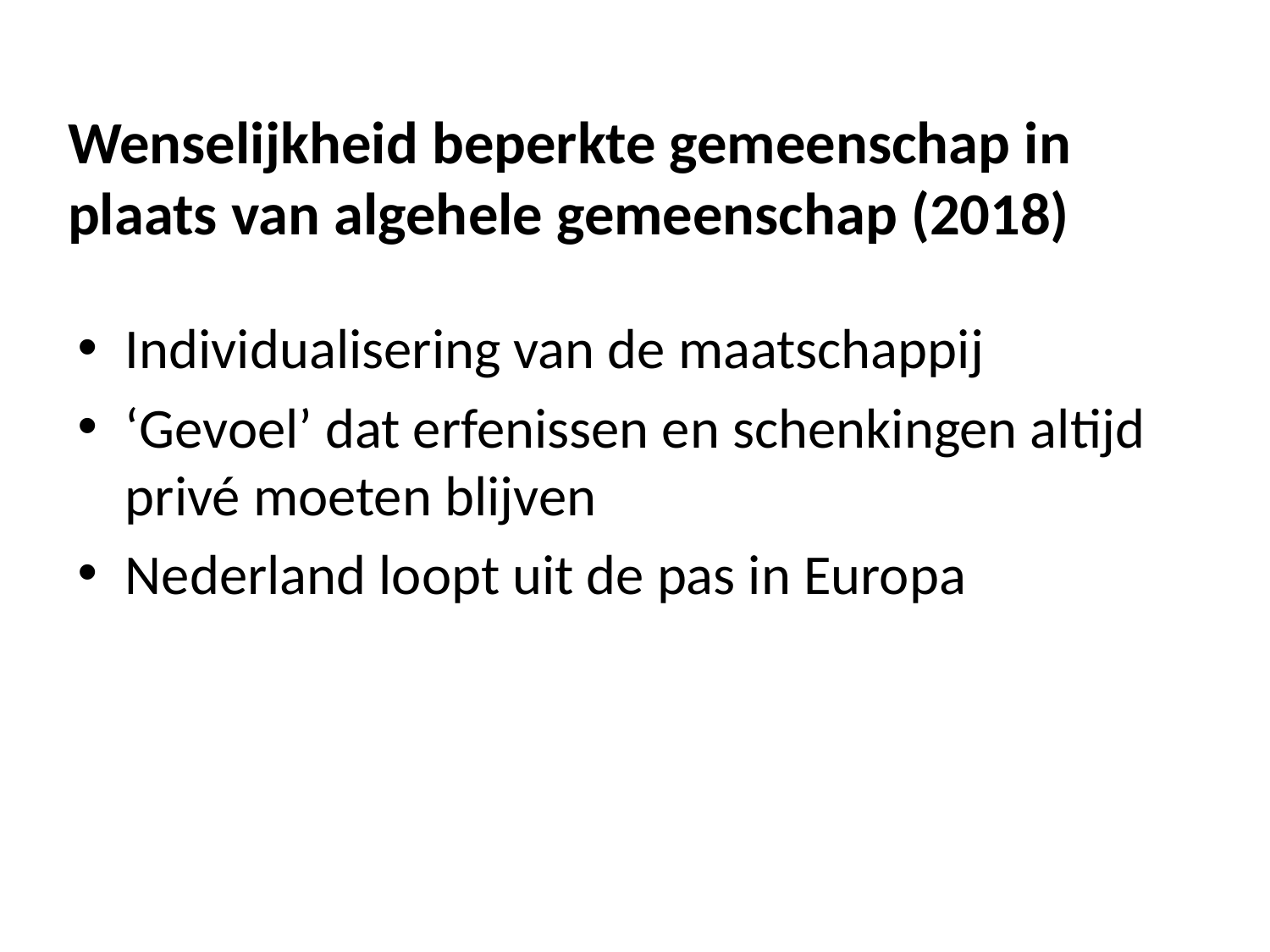

# Wenselijkheid beperkte gemeenschap in plaats van algehele gemeenschap (2018)
Individualisering van de maatschappij
‘Gevoel’ dat erfenissen en schenkingen altijd privé moeten blijven
Nederland loopt uit de pas in Europa